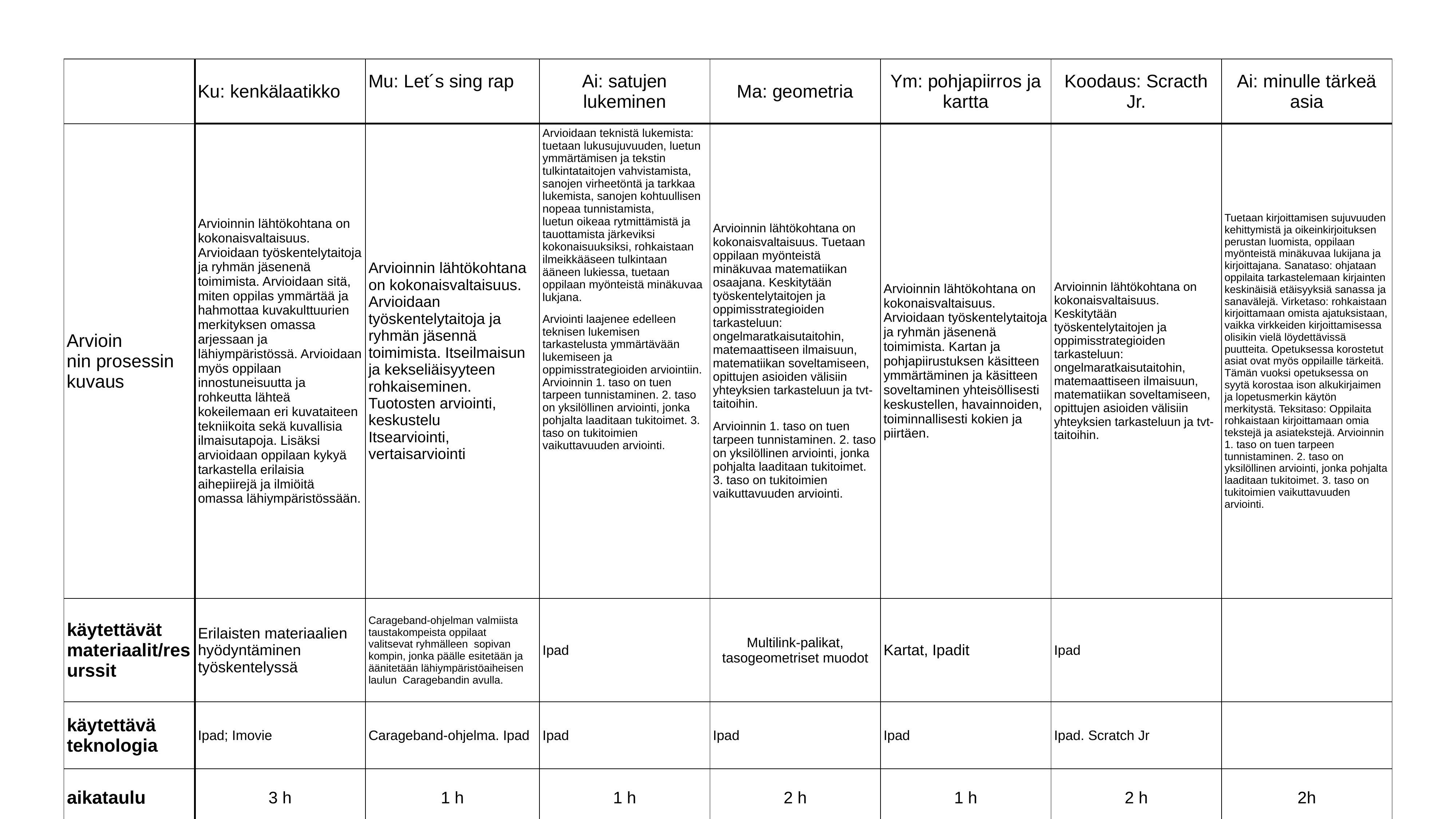

|  | Ku: kenkälaatikko | Mu: Let´s sing rap | Ai: satujen lukeminen | Ma: geometria | Ym: pohjapiirros ja kartta | Koodaus: Scracth Jr. | Ai: minulle tärkeä asia |
| --- | --- | --- | --- | --- | --- | --- | --- |
| Arvioin nin prosessin kuvaus | Arvioinnin lähtökohtana on kokonaisvaltaisuus. Arvioidaan työskentelytaitoja ja ryhmän jäsenenä toimimista. Arvioidaan sitä, miten oppilas ymmärtää ja hahmottaa kuvakulttuurien merkityksen omassa arjessaan ja lähiympäristössä. Arvioidaan myös oppilaan innostuneisuutta ja rohkeutta lähteä kokeilemaan eri kuvataiteen tekniikoita sekä kuvallisia ilmaisutapoja. Lisäksi arvioidaan oppilaan kykyä tarkastella erilaisia aihepiirejä ja ilmiöitä omassa lähiympäristössään. | Arvioinnin lähtökohtana on kokonaisvaltaisuus. Arvioidaan työskentelytaitoja ja ryhmän jäsennä toimimista. Itseilmaisun ja kekseliäisyyteen rohkaiseminen. Tuotosten arviointi, keskustelu Itsearviointi, vertaisarviointi | Arvioidaan teknistä lukemista: tuetaan lukusujuvuuden, luetun ymmärtämisen ja tekstin tulkintataitojen vahvistamista, sanojen virheetöntä ja tarkkaa lukemista, sanojen kohtuullisen nopeaa tunnistamista, luetun oikeaa rytmittämistä ja tauottamista järkeviksi kokonaisuuksiksi, rohkaistaan ilmeikkääseen tulkintaan ääneen lukiessa, tuetaan oppilaan myönteistä minäkuvaa lukjana. Arviointi laajenee edelleen teknisen lukemisen tarkastelusta ymmärtävään lukemiseen ja oppimisstrategioiden arviointiin. Arvioinnin 1. taso on tuen tarpeen tunnistaminen. 2. taso on yksilöllinen arviointi, jonka pohjalta laaditaan tukitoimet. 3. taso on tukitoimien vaikuttavuuden arviointi. | Arvioinnin lähtökohtana on kokonaisvaltaisuus. Tuetaan oppilaan myönteistä minäkuvaa matematiikan osaajana. Keskitytään työskentelytaitojen ja oppimisstrategioiden tarkasteluun: ongelmaratkaisutaitohin, matemaattiseen ilmaisuun, matematiikan soveltamiseen, opittujen asioiden välisiin yhteyksien tarkasteluun ja tvt-taitoihin. Arvioinnin 1. taso on tuen tarpeen tunnistaminen. 2. taso on yksilöllinen arviointi, jonka pohjalta laaditaan tukitoimet. 3. taso on tukitoimien vaikuttavuuden arviointi. | Arvioinnin lähtökohtana on kokonaisvaltaisuus. Arvioidaan työskentelytaitoja ja ryhmän jäsenenä toimimista. Kartan ja pohjapiirustuksen käsitteen ymmärtäminen ja käsitteen soveltaminen yhteisöllisesti keskustellen, havainnoiden, toiminnallisesti kokien ja piirtäen. | Arvioinnin lähtökohtana on kokonaisvaltaisuus. Keskitytään työskentelytaitojen ja oppimisstrategioiden tarkasteluun: ongelmaratkaisutaitohin, matemaattiseen ilmaisuun, matematiikan soveltamiseen, opittujen asioiden välisiin yhteyksien tarkasteluun ja tvt-taitoihin. | Tuetaan kirjoittamisen sujuvuuden kehittymistä ja oikeinkirjoituksen perustan luomista, oppilaan myönteistä minäkuvaa lukijana ja kirjoittajana. Sanataso: ohjataan oppilaita tarkastelemaan kirjainten keskinäisiä etäisyyksiä sanassa ja sanavälejä. Virketaso: rohkaistaan kirjoittamaan omista ajatuksistaan, vaikka virkkeiden kirjoittamisessa olisikin vielä löydettävissä puutteita. Opetuksessa korostetut asiat ovat myös oppilaille tärkeitä. Tämän vuoksi opetuksessa on syytä korostaa ison alkukirjaimen ja lopetusmerkin käytön merkitystä. Teksitaso: Oppilaita rohkaistaan kirjoittamaan omia tekstejä ja asiatekstejä. Arvioinnin 1. taso on tuen tarpeen tunnistaminen. 2. taso on yksilöllinen arviointi, jonka pohjalta laaditaan tukitoimet. 3. taso on tukitoimien vaikuttavuuden arviointi. |
| käytettävät materiaalit/resurssit | Erilaisten materiaalien hyödyntäminen työskentelyssä | Carageband-ohjelman valmiista taustakompeista oppilaat valitsevat ryhmälleen sopivan kompin, jonka päälle esitetään ja äänitetään lähiympäristöaiheisen laulun Caragebandin avulla. | Ipad | Multilink-palikat, tasogeometriset muodot | Kartat, Ipadit | Ipad |  |
| käytettävä teknologia | Ipad; Imovie | Carageband-ohjelma. Ipad | Ipad | Ipad | Ipad | Ipad. Scratch Jr |  |
| aikataulu | 3 h | 1 h | 1 h | 2 h | 1 h | 2 h | 2h |